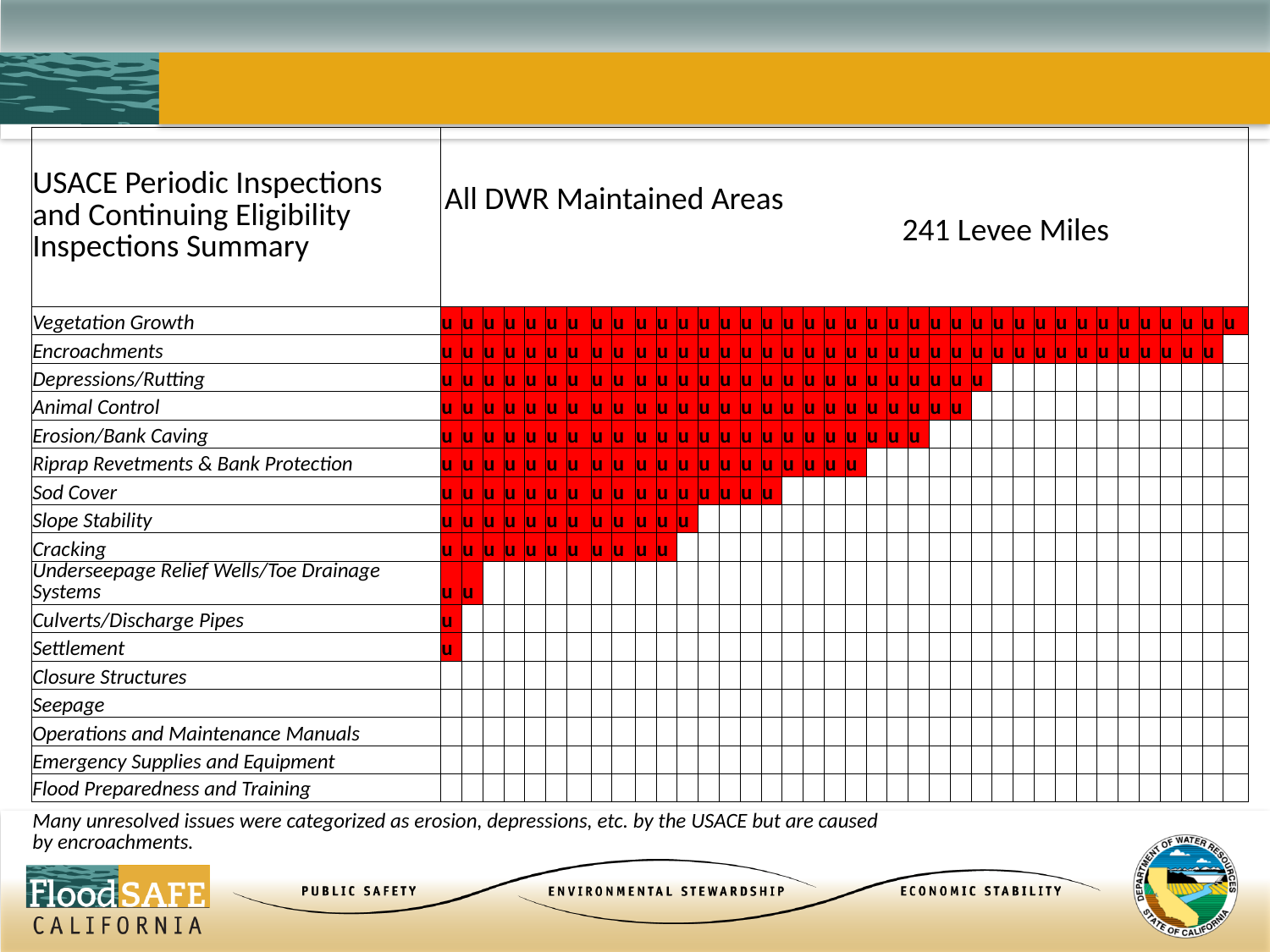

| USACE Periodic Inspections and Continuing Eligibility Inspections Summary | All DWR Maintained Areas 241 Levee Miles |  |  |  |  |  |  |  |  |  |  |  |  |  |  |  |  |  |  |  |  |  |  |  |  |  |  |  |  |  |  |  |  |  |  |  |  |  |
| --- | --- | --- | --- | --- | --- | --- | --- | --- | --- | --- | --- | --- | --- | --- | --- | --- | --- | --- | --- | --- | --- | --- | --- | --- | --- | --- | --- | --- | --- | --- | --- | --- | --- | --- | --- | --- | --- | --- |
| Vegetation Growth | u | u | u | u | u | u | u | u | u | u | u | u | u | u | u | u | u | u | u | u | u | u | u | u | u | u | u | u | u | u | u | u | u | u | u | u | u | u |
| Encroachments | u | u | u | u | u | u | u | u | u | u | u | u | u | u | u | u | u | u | u | u | u | u | u | u | u | u | u | u | u | u | u | u | u | u | u | u | u |  |
| Depressions/Rutting | u | u | u | u | u | u | u | u | u | u | u | u | u | u | u | u | u | u | u | u | u | u | u | u | u | u |  |  |  |  |  |  |  |  |  |  |  |  |
| Animal Control | u | u | u | u | u | u | u | u | u | u | u | u | u | u | u | u | u | u | u | u | u | u | u | u | u |  |  |  |  |  |  |  |  |  |  |  |  |  |
| Erosion/Bank Caving | u | u | u | u | u | u | u | u | u | u | u | u | u | u | u | u | u | u | u | u | u | u | u |  |  |  |  |  |  |  |  |  |  |  |  |  |  |  |
| Riprap Revetments & Bank Protection | u | u | u | u | u | u | u | u | u | u | u | u | u | u | u | u | u | u | u | u |  |  |  |  |  |  |  |  |  |  |  |  |  |  |  |  |  |  |
| Sod Cover | u | u | u | u | u | u | u | u | u | u | u | u | u | u | u | u |  |  |  |  |  |  |  |  |  |  |  |  |  |  |  |  |  |  |  |  |  |  |
| Slope Stability | u | u | u | u | u | u | u | u | u | u | u | u |  |  |  |  |  |  |  |  |  |  |  |  |  |  |  |  |  |  |  |  |  |  |  |  |  |  |
| Cracking | u | u | u | u | u | u | u | u | u | u | u |  |  |  |  |  |  |  |  |  |  |  |  |  |  |  |  |  |  |  |  |  |  |  |  |  |  |  |
| Underseepage Relief Wells/Toe Drainage Systems | u | u |  |  |  |  |  |  |  |  |  |  |  |  |  |  |  |  |  |  |  |  |  |  |  |  |  |  |  |  |  |  |  |  |  |  |  |  |
| Culverts/Discharge Pipes | u |  |  |  |  |  |  |  |  |  |  |  |  |  |  |  |  |  |  |  |  |  |  |  |  |  |  |  |  |  |  |  |  |  |  |  |  |  |
| Settlement | u |  |  |  |  |  |  |  |  |  |  |  |  |  |  |  |  |  |  |  |  |  |  |  |  |  |  |  |  |  |  |  |  |  |  |  |  |  |
| Closure Structures |  |  |  |  |  |  |  |  |  |  |  |  |  |  |  |  |  |  |  |  |  |  |  |  |  |  |  |  |  |  |  |  |  |  |  |  |  |  |
| Seepage |  |  |  |  |  |  |  |  |  |  |  |  |  |  |  |  |  |  |  |  |  |  |  |  |  |  |  |  |  |  |  |  |  |  |  |  |  |  |
| Operations and Maintenance Manuals |  |  |  |  |  |  |  |  |  |  |  |  |  |  |  |  |  |  |  |  |  |  |  |  |  |  |  |  |  |  |  |  |  |  |  |  |  |  |
| Emergency Supplies and Equipment |  |  |  |  |  |  |  |  |  |  |  |  |  |  |  |  |  |  |  |  |  |  |  |  |  |  |  |  |  |  |  |  |  |  |  |  |  |  |
| Flood Preparedness and Training |  |  |  |  |  |  |  |  |  |  |  |  |  |  |  |  |  |  |  |  |  |  |  |  |  |  |  |  |  |  |  |  |  |  |  |  |  |  |
| Many unresolved issues were categorized as erosion, depressions, etc. by the USACE but are caused by encroachments. |  |  |  |  |  |  |  |  |  |  |  |  |  |  |  |  |  |  |  |  |  |  |  |  |  |  |  |  |  |  |  |  |  |  |  |  |  |  |